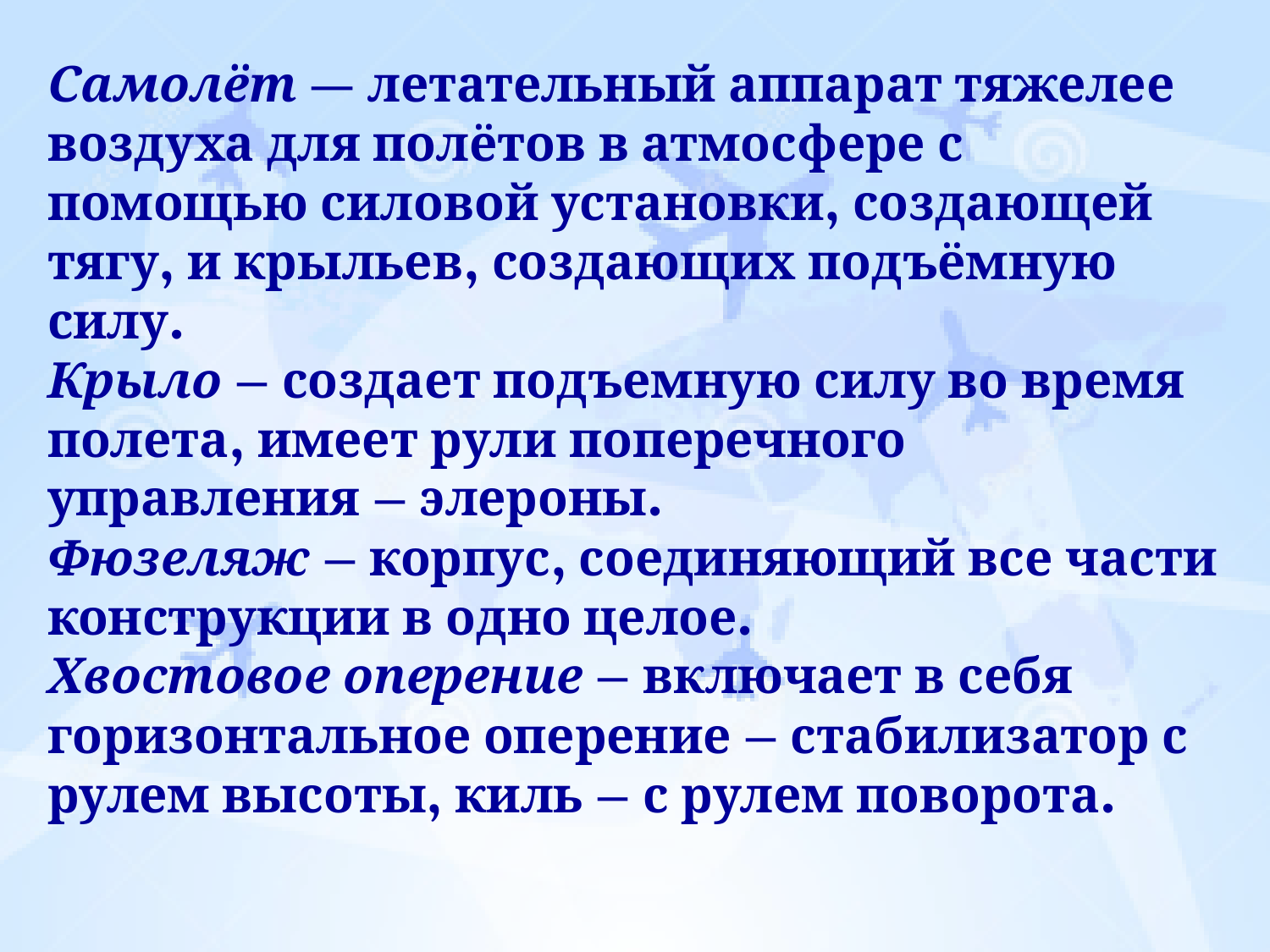

Самолёт — летательный аппарат тяжелее воздуха для полётов в атмосфере с помощью силовой установки, создающей тягу, и крыльев, создающих подъёмную силу.
Крыло – создает подъемную силу во время полета, имеет рули поперечного управления – элероны.
Фюзеляж – корпус, соединяющий все части конструкции в одно целое.
Хвостовое оперение – включает в себя горизонтальное оперение – стабилизатор с рулем высоты, киль – с рулем поворота.